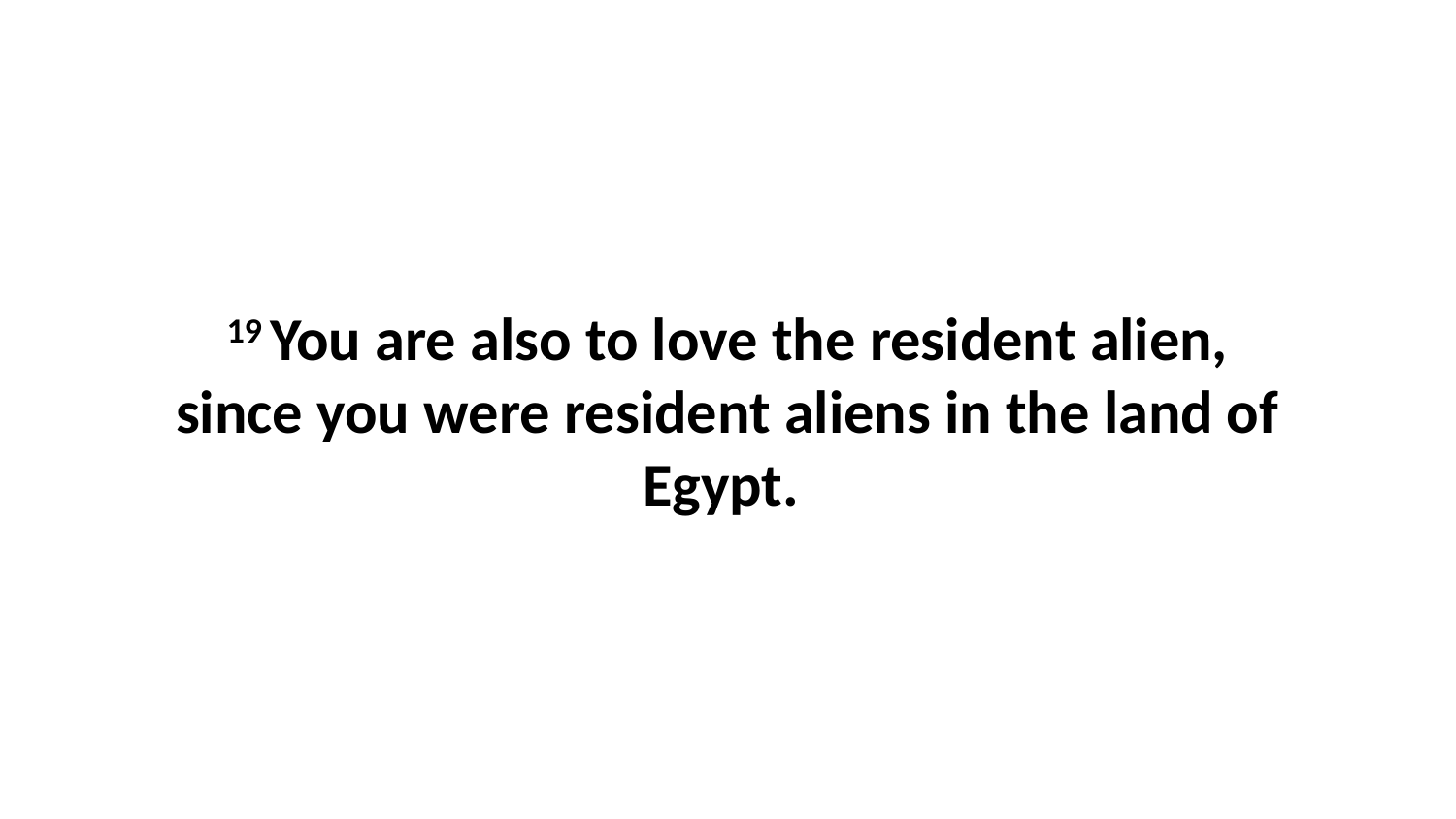

19 You are also to love the resident alien, since you were resident aliens in the land of Egypt.